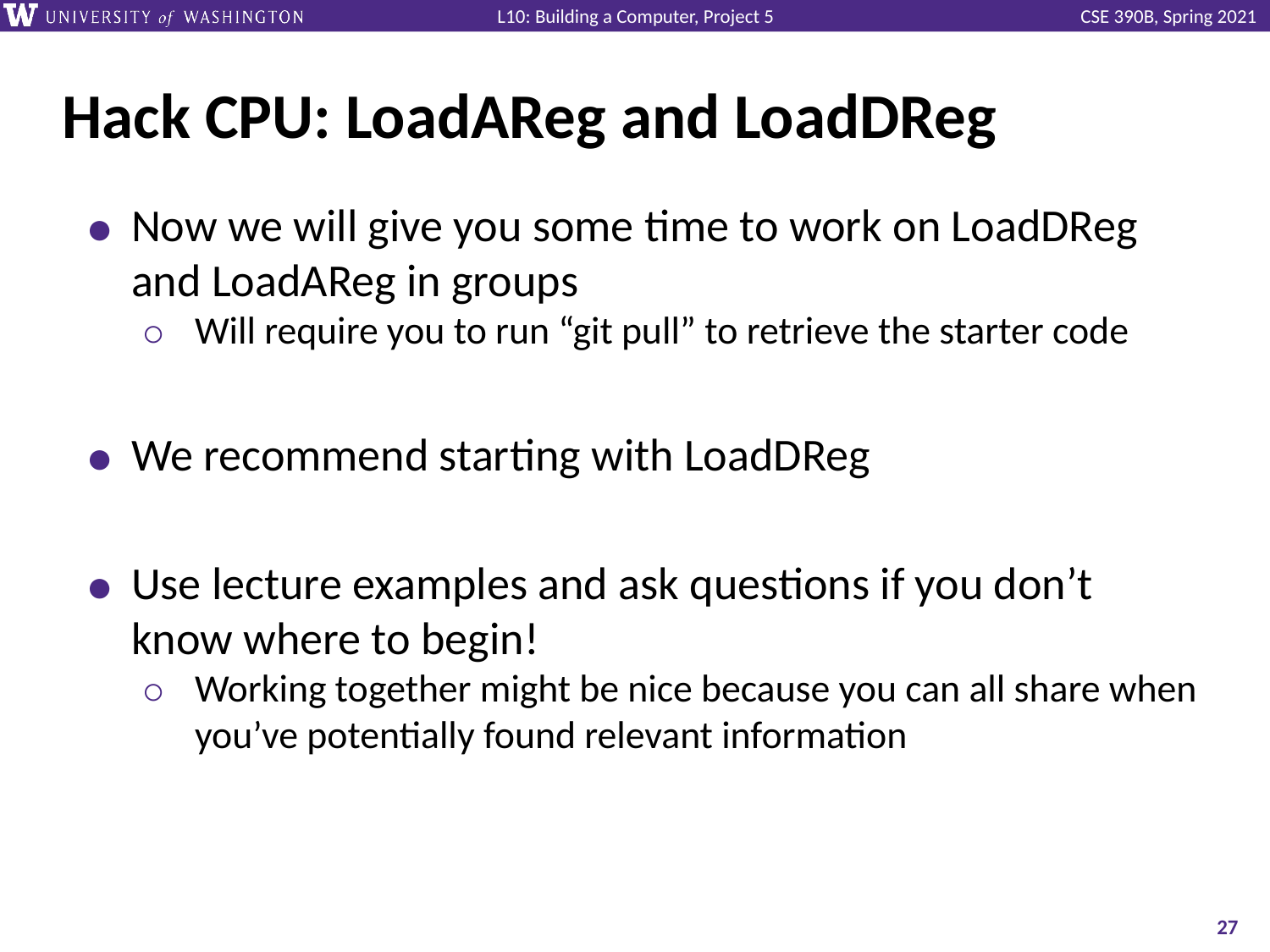

# Hack CPU: LoadAReg and LoadDReg
Now we will give you some time to work on LoadDReg and LoadAReg in groups
Will require you to run “git pull” to retrieve the starter code

We recommend starting with LoadDReg

Use lecture examples and ask questions if you don’t know where to begin!
Working together might be nice because you can all share when you’ve potentially found relevant information
27